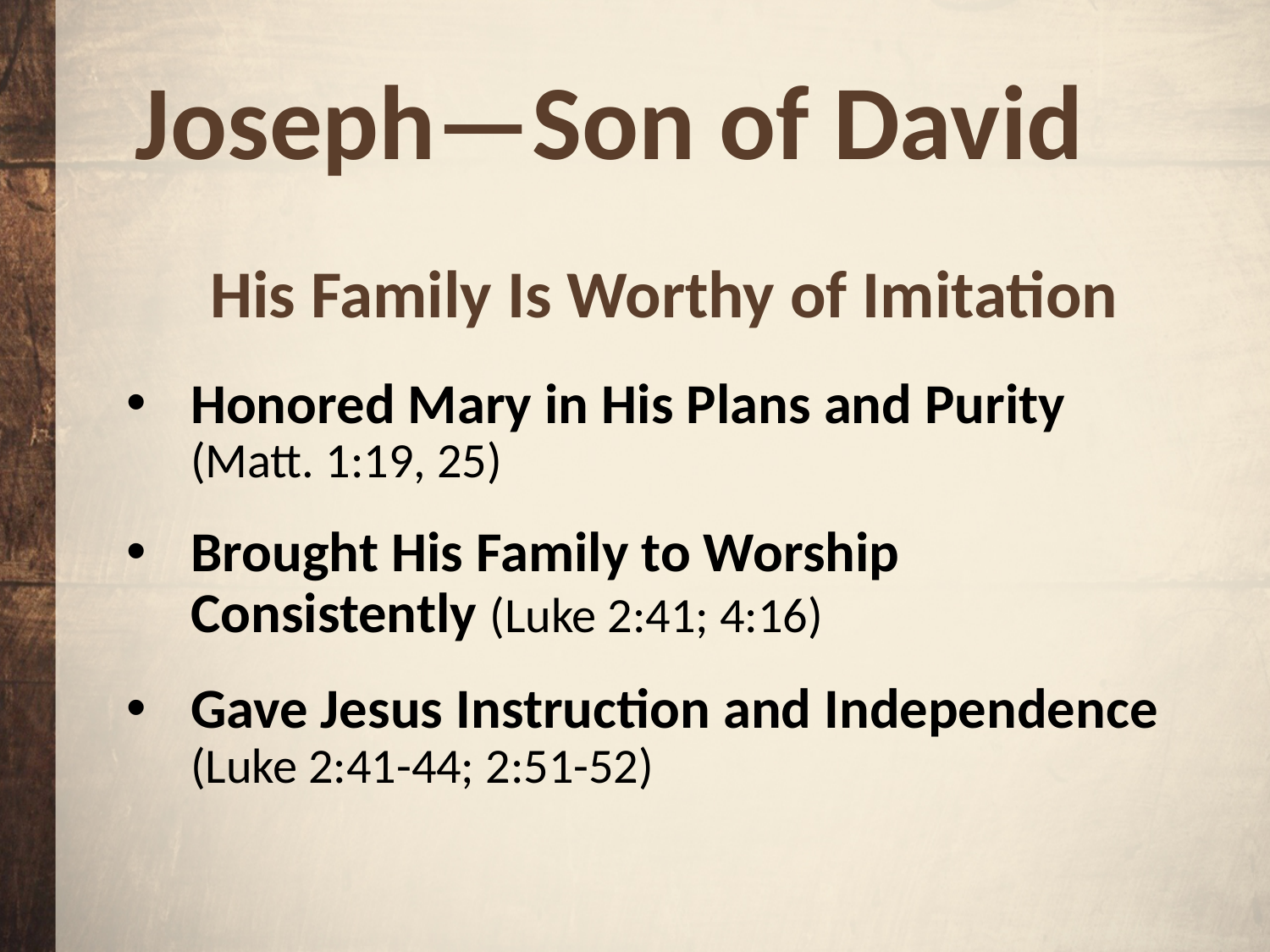

Joseph—Son of David
# His Family Is Worthy of Imitation
Honored Mary in His Plans and Purity (Matt. 1:19, 25)
Brought His Family to Worship Consistently (Luke 2:41; 4:16)
Gave Jesus Instruction and Independence (Luke 2:41-44; 2:51-52)